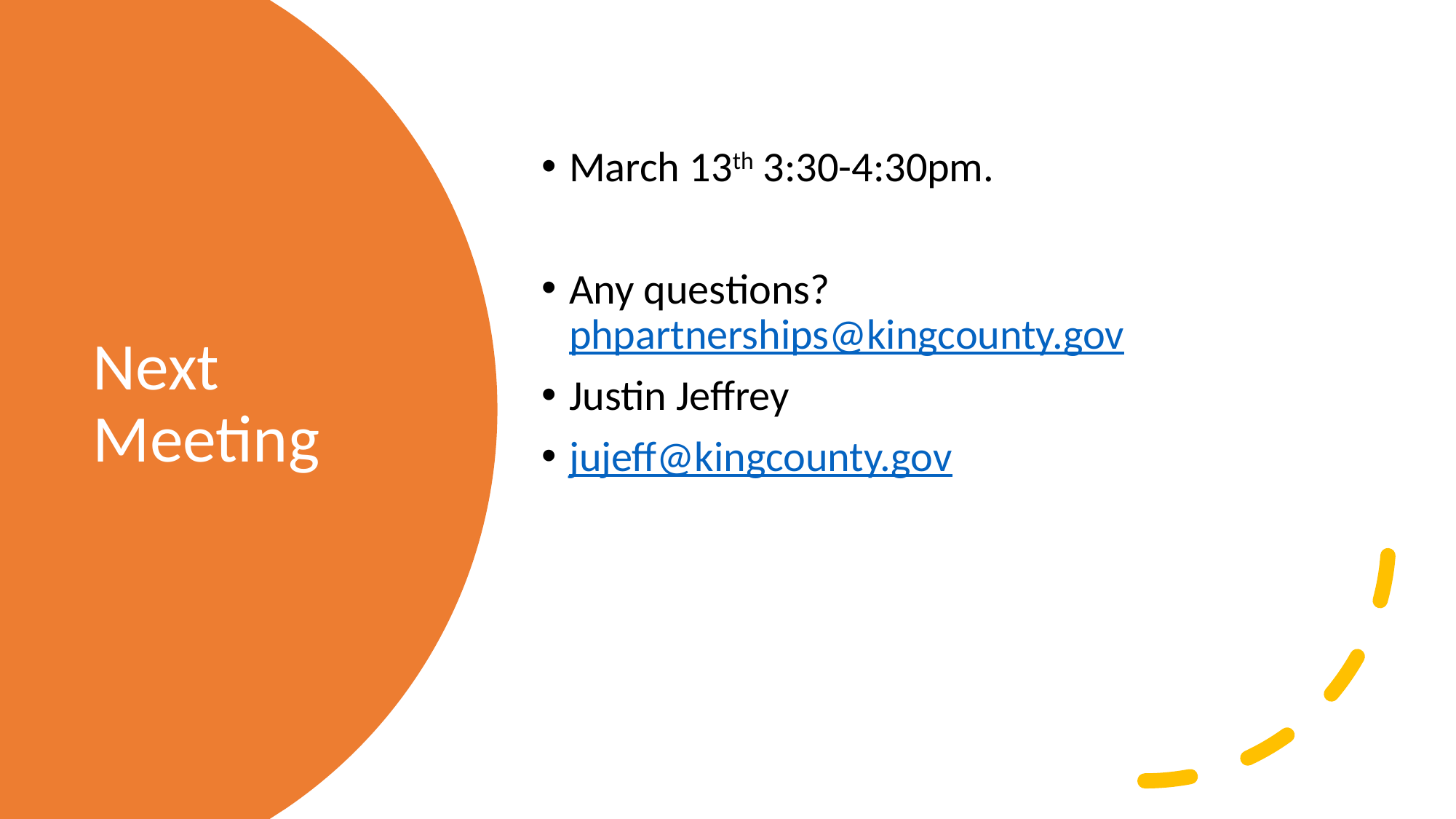

March 13th 3:30-4:30pm.

Any questions? phpartnerships@kingcounty.gov
Justin Jeffrey
jujeff@kingcounty.gov

# Next Meeting